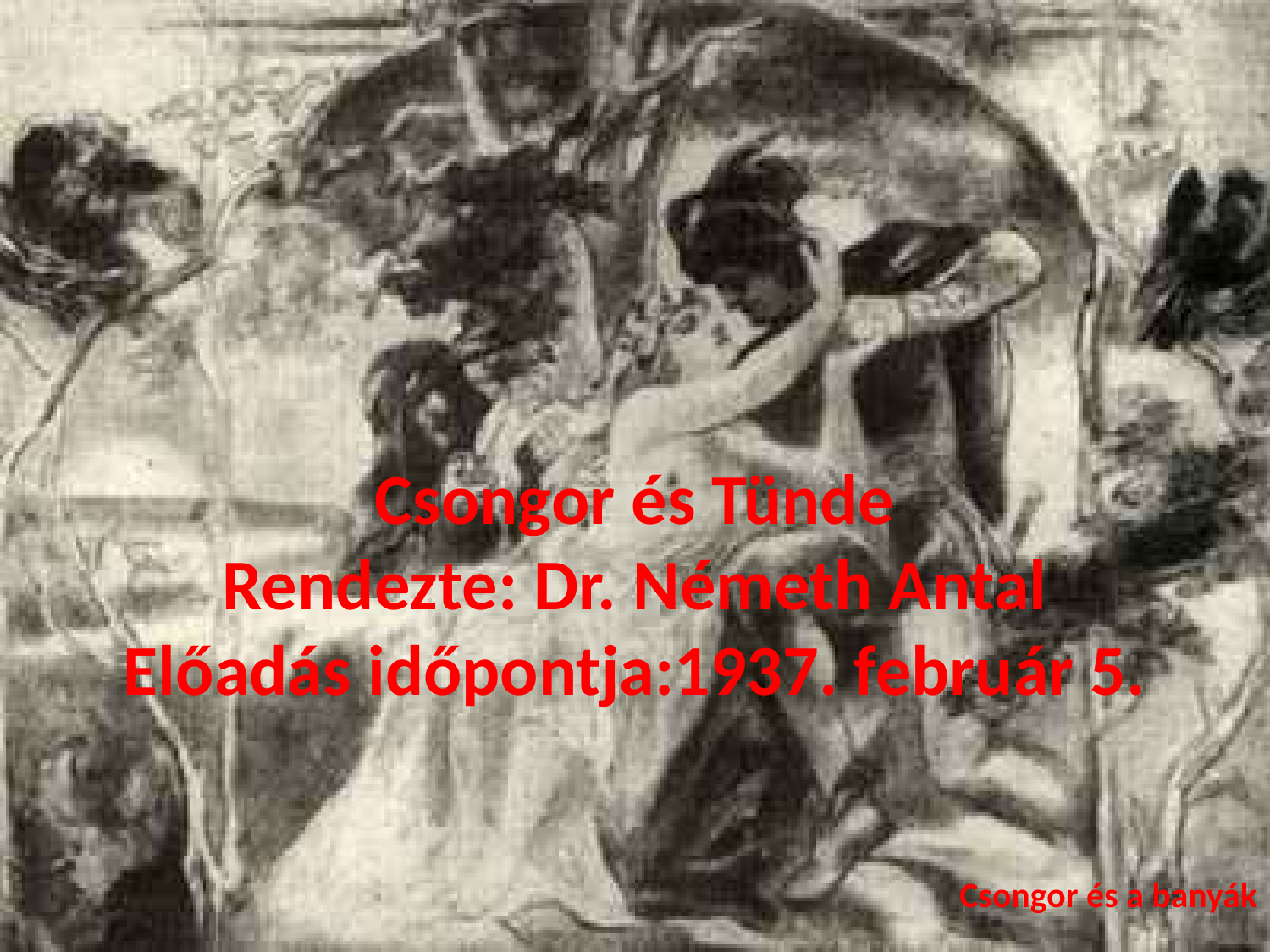

# Csongor és Tünde Rendezte: Dr. Németh Antal Előadás időpontja:1937. február 5.
Csongor és a banyák